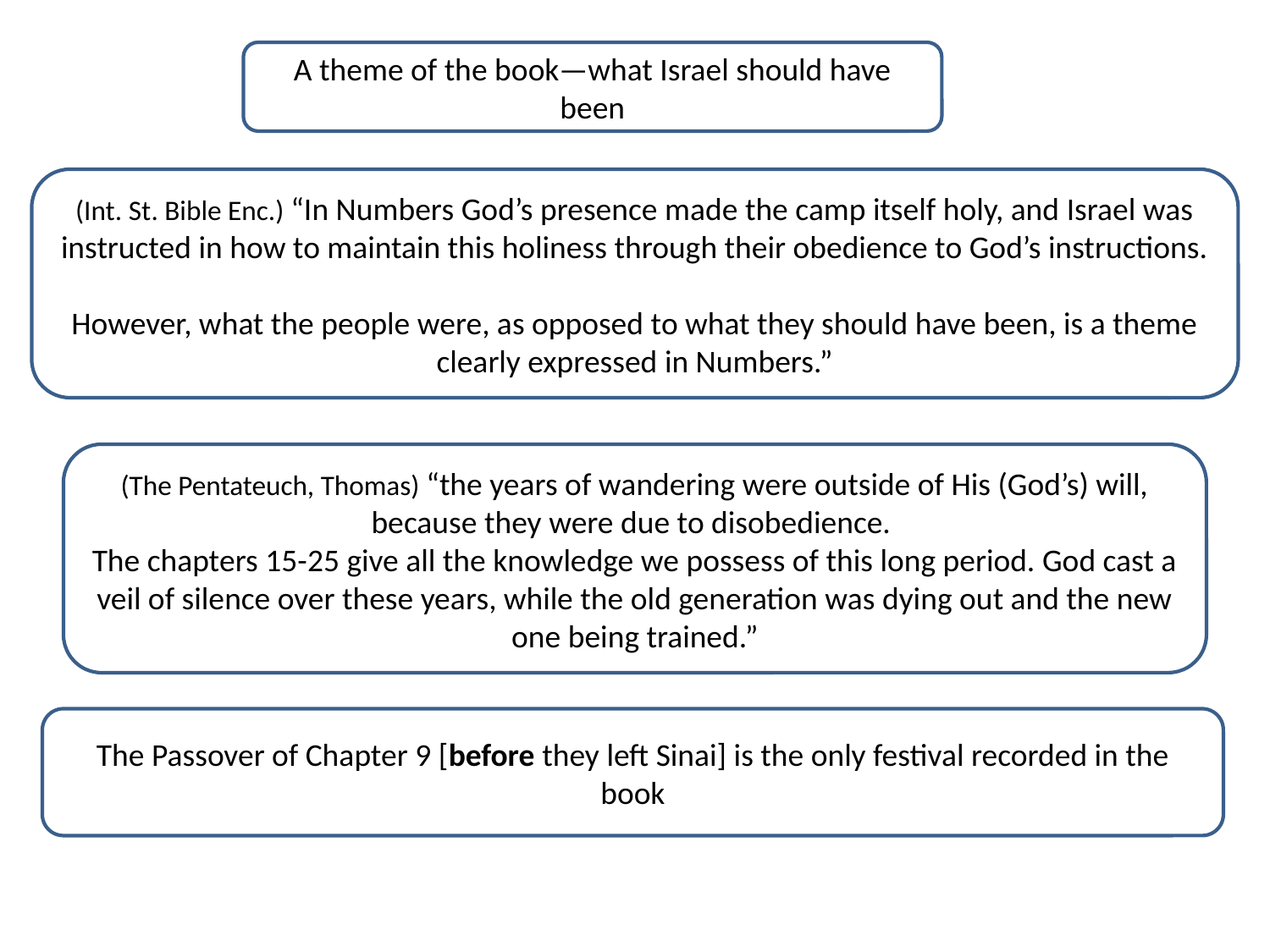

A theme of the book—what Israel should have been
(Int. St. Bible Enc.) “In Numbers God’s presence made the camp itself holy, and Israel was instructed in how to maintain this holiness through their obedience to God’s instructions.

However, what the people were, as opposed to what they should have been, is a theme clearly expressed in Numbers.”
(The Pentateuch, Thomas) “the years of wandering were outside of His (God’s) will, because they were due to disobedience.
The chapters 15-25 give all the knowledge we possess of this long period. God cast a veil of silence over these years, while the old generation was dying out and the new one being trained.”

The Passover of Chapter 9 [before they left Sinai] is the only festival recorded in the book